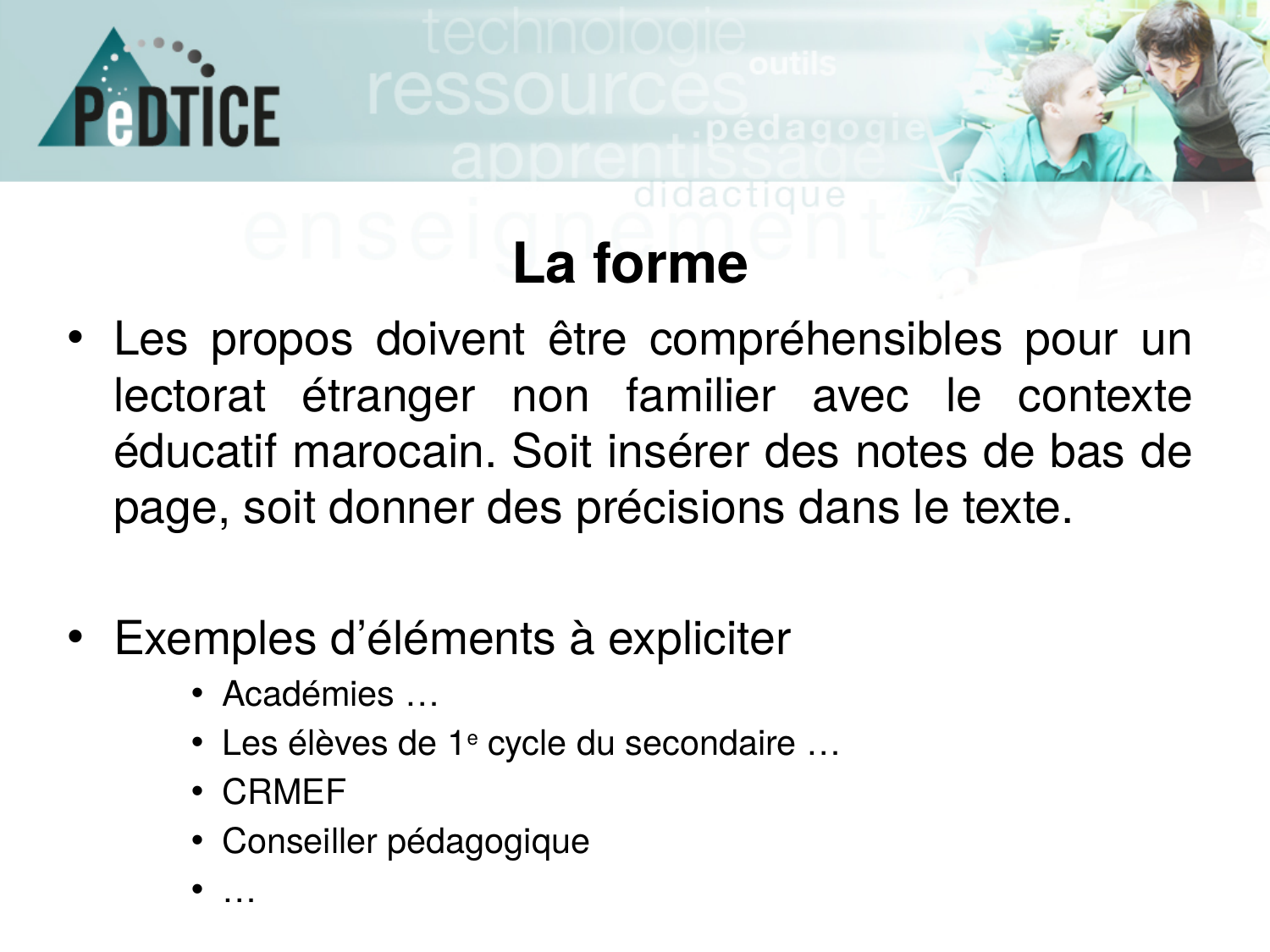

# La forme
Les propos doivent être compréhensibles pour un lectorat étranger non familier avec le contexte éducatif marocain. Soit insérer des notes de bas de page, soit donner des précisions dans le texte.

Exemples d’éléments à expliciter
Académies …
Les élèves de 1e cycle du secondaire …
CRMEF
Conseiller pédagogique
…